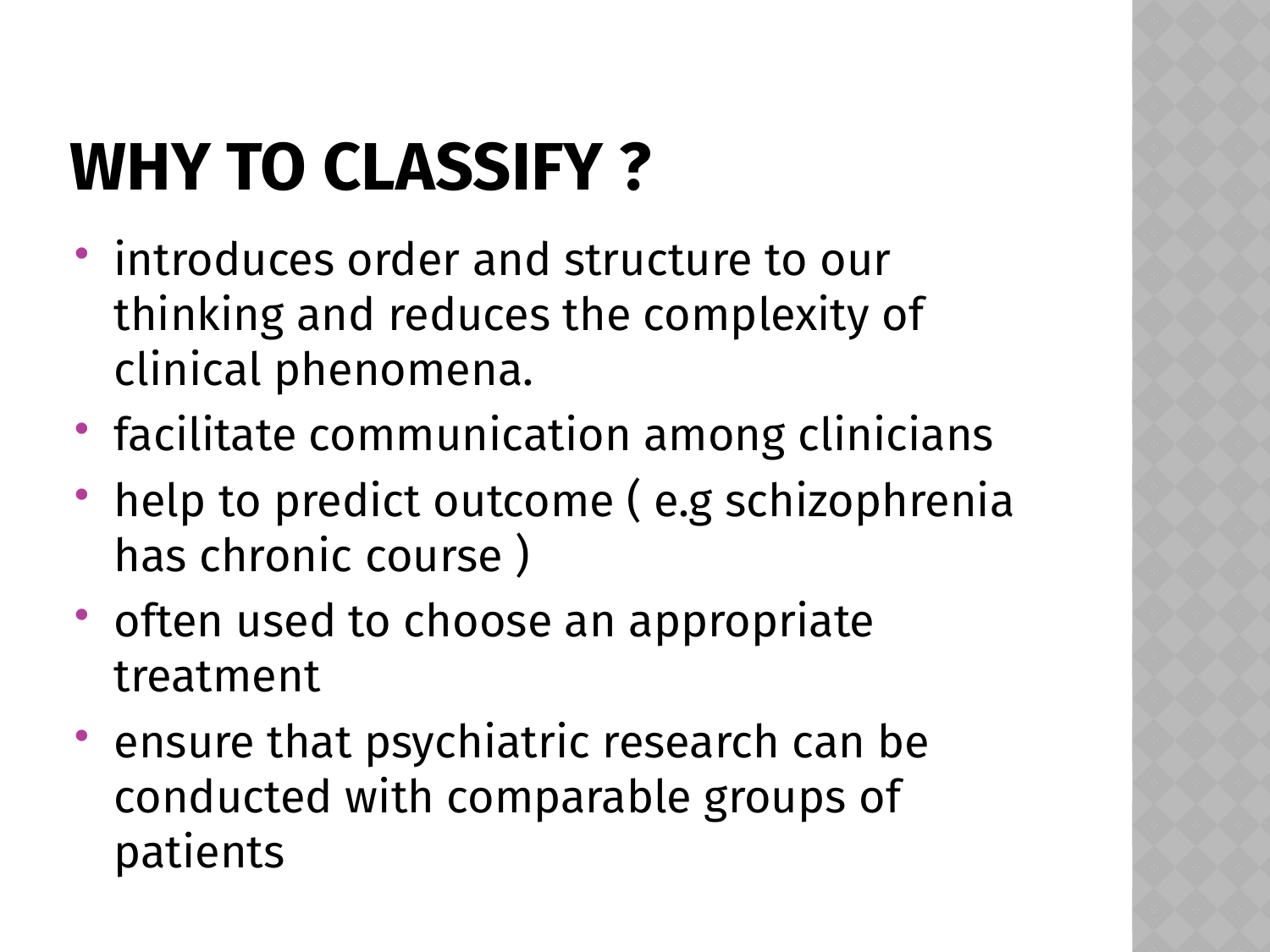

# Why to classify ?
introduces order and structure to our thinking and reduces the complexity of clinical phenomena.
facilitate communication among clinicians
help to predict outcome ( e.g schizophrenia has chronic course )
often used to choose an appropriate treatment
ensure that psychiatric research can be conducted with comparable groups of patients